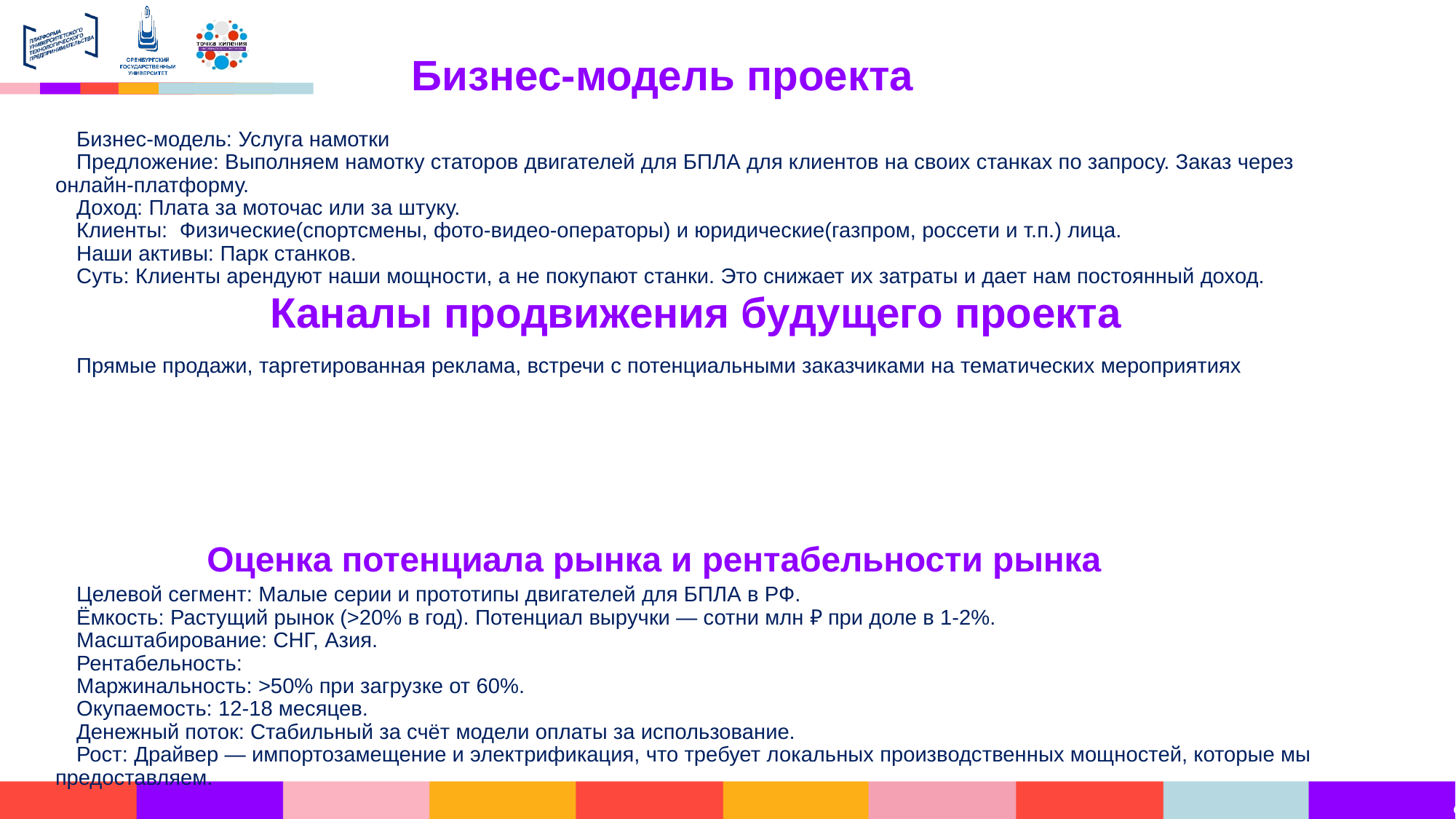

Бизнес-модель: Услуга намотки
Предложение: Выполняем намотку статоров двигателей для БПЛА для клиентов на своих станках по запросу. Заказ через онлайн-платформу.
Доход: Плата за моточас или за штуку.
Клиенты:  Физические(спортсмены, фото-видео-операторы) и юридические(газпром, россети и т.п.) лица.
Наши активы: Парк станков.
Суть: Клиенты арендуют наши мощности, а не покупают станки. Это снижает их затраты и дает нам постоянный доход.

Прямые продажи, таргетированная реклама, встречи с потенциальными заказчиками на тематических мероприятиях

Целевой сегмент: Малые серии и прототипы двигателей для БПЛА в РФ.
Ёмкость: Растущий рынок (>20% в год). Потенциал выручки — сотни млн ₽ при доле в 1-2%.
Масштабирование: СНГ, Азия.
Рентабельность:
Маржинальность: >50% при загрузке от 60%.
Окупаемость: 12-18 месяцев.
Денежный поток: Стабильный за счёт модели оплаты за использование.
Рост: Драйвер — импортозамещение и электрификация, что требует локальных производственных мощностей, которые мы предоставляем.